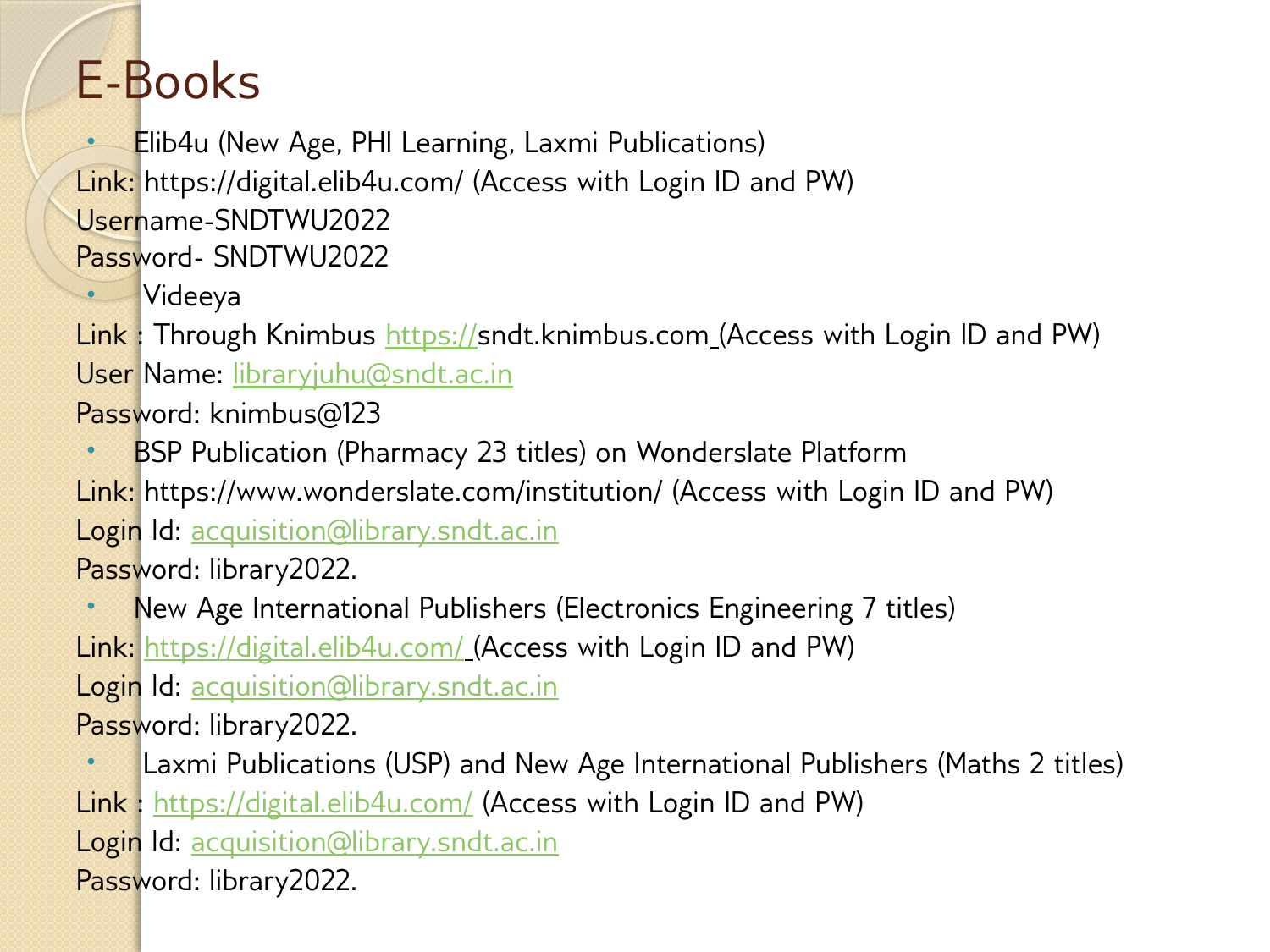

# E-Books
 Elib4u (New Age, PHI Learning, Laxmi Publications)
Link: https://digital.elib4u.com/ (Access with Login ID and PW)
Username-SNDTWU2022
Password- SNDTWU2022
  Videeya
Link : Through Knimbus https://sndt.knimbus.com (Access with Login ID and PW)
User Name: libraryjuhu@sndt.ac.in
Password: knimbus@123
 BSP Publication (Pharmacy 23 titles) on Wonderslate Platform
Link: https://www.wonderslate.com/institution/ (Access with Login ID and PW)
Login Id: acquisition@library.sndt.ac.in
Password: library2022.
 New Age International Publishers (Electronics Engineering 7 titles)
Link: https://digital.elib4u.com/ (Access with Login ID and PW)
Login Id: acquisition@library.sndt.ac.in
Password: library2022.
  Laxmi Publications (USP) and New Age International Publishers (Maths 2 titles)
Link : https://digital.elib4u.com/ (Access with Login ID and PW)
Login Id: acquisition@library.sndt.ac.in
Password: library2022.